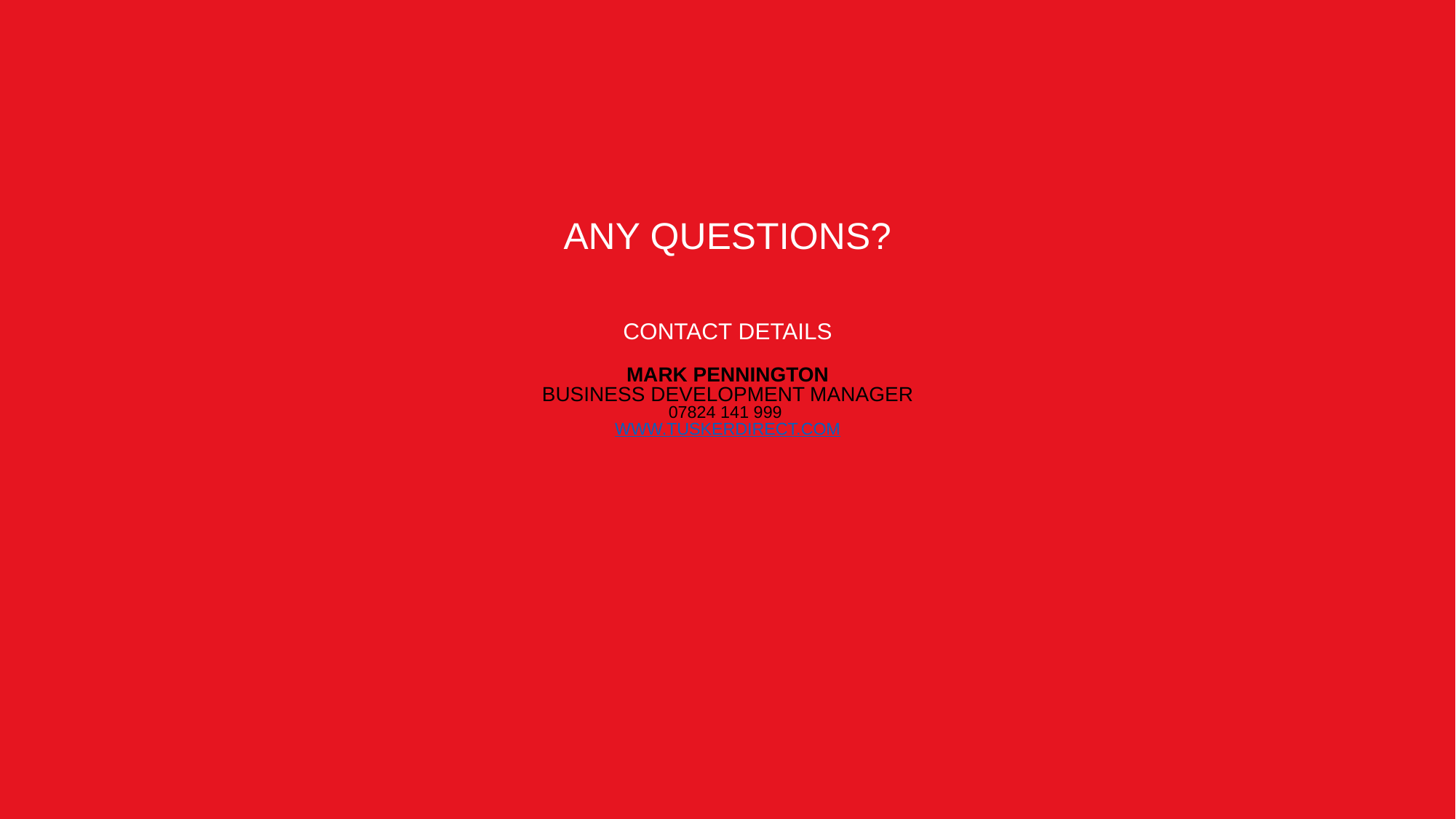

# Any questions? Contact details Mark Pennington Business Development Manager 07824 141 999 www.tuskerdirect.com